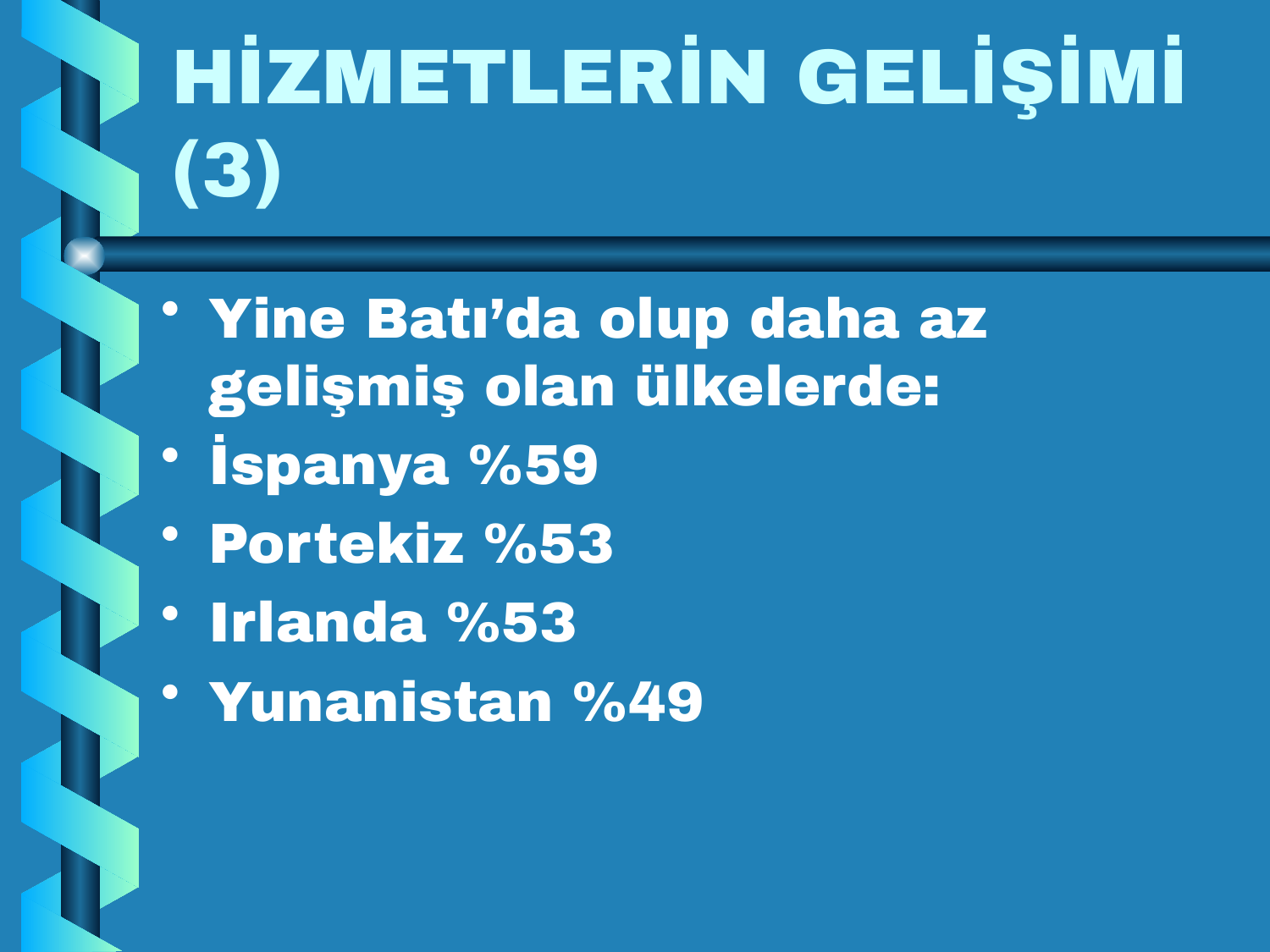

# HİZMETLERİN GELİŞİMİ (3)
Yine Batı’da olup daha az gelişmiş olan ülkelerde:
İspanya %59
Portekiz %53
Irlanda %53
Yunanistan %49